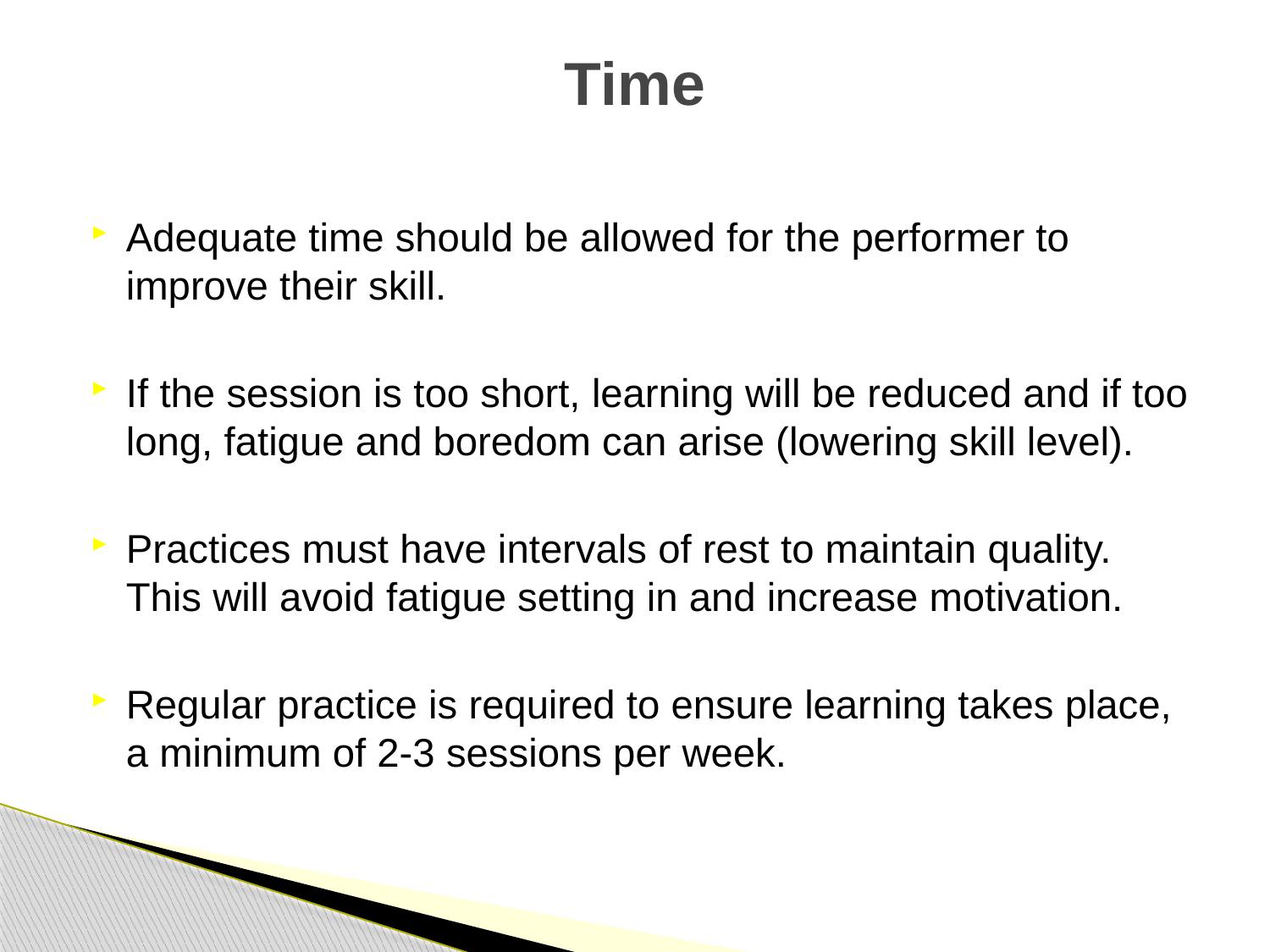

# Time
Adequate time should be allowed for the performer to improve their skill.

If the session is too short, learning will be reduced and if too long, fatigue and boredom can arise (lowering skill level).

Practices must have intervals of rest to maintain quality. This will avoid fatigue setting in and increase motivation.

Regular practice is required to ensure learning takes place, a minimum of 2-3 sessions per week.